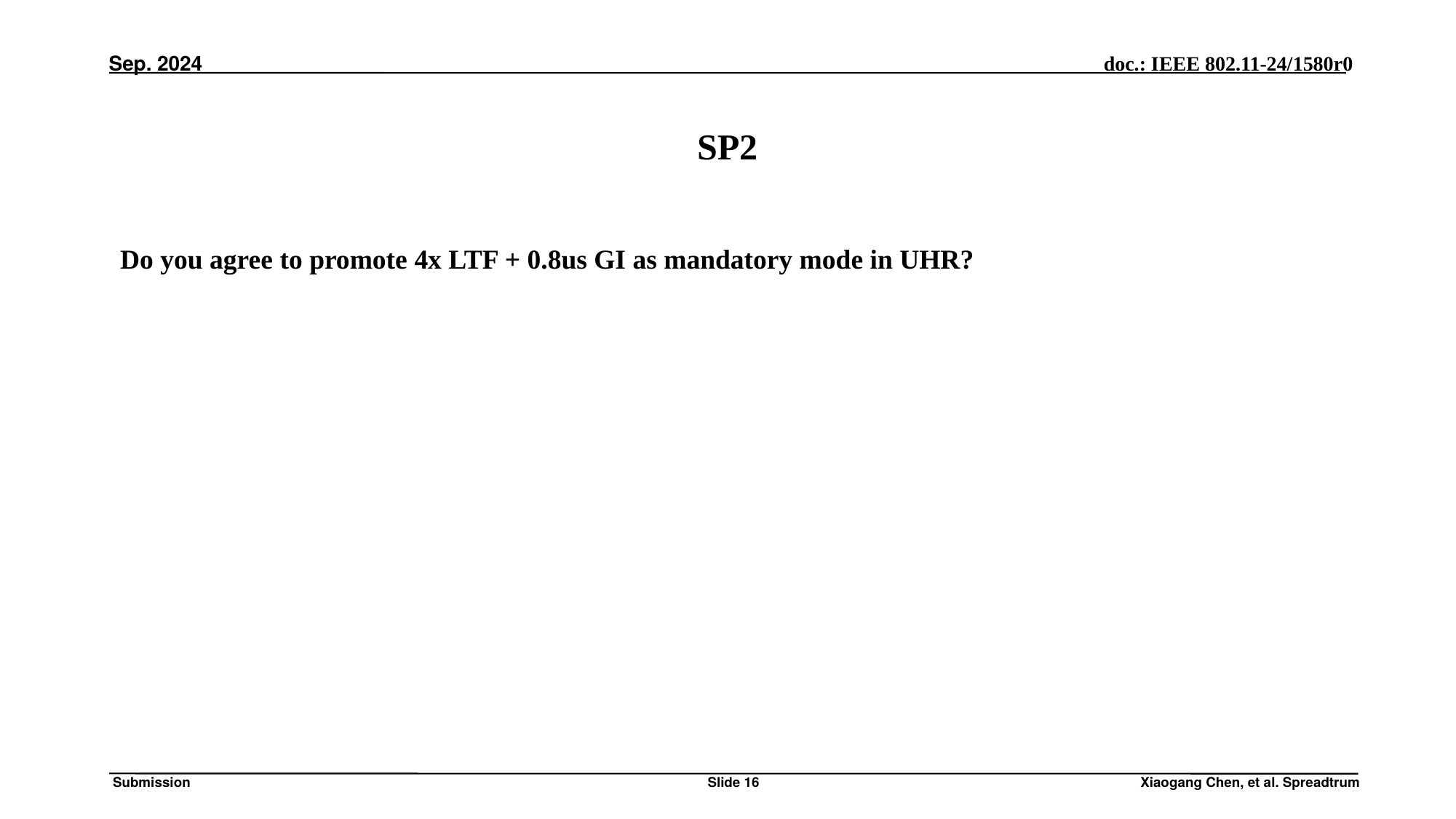

Sep. 2024
# SP2
Do you agree to promote 4x LTF + 0.8us GI as mandatory mode in UHR?
Slide 16
Xiaogang Chen, et al. Spreadtrum